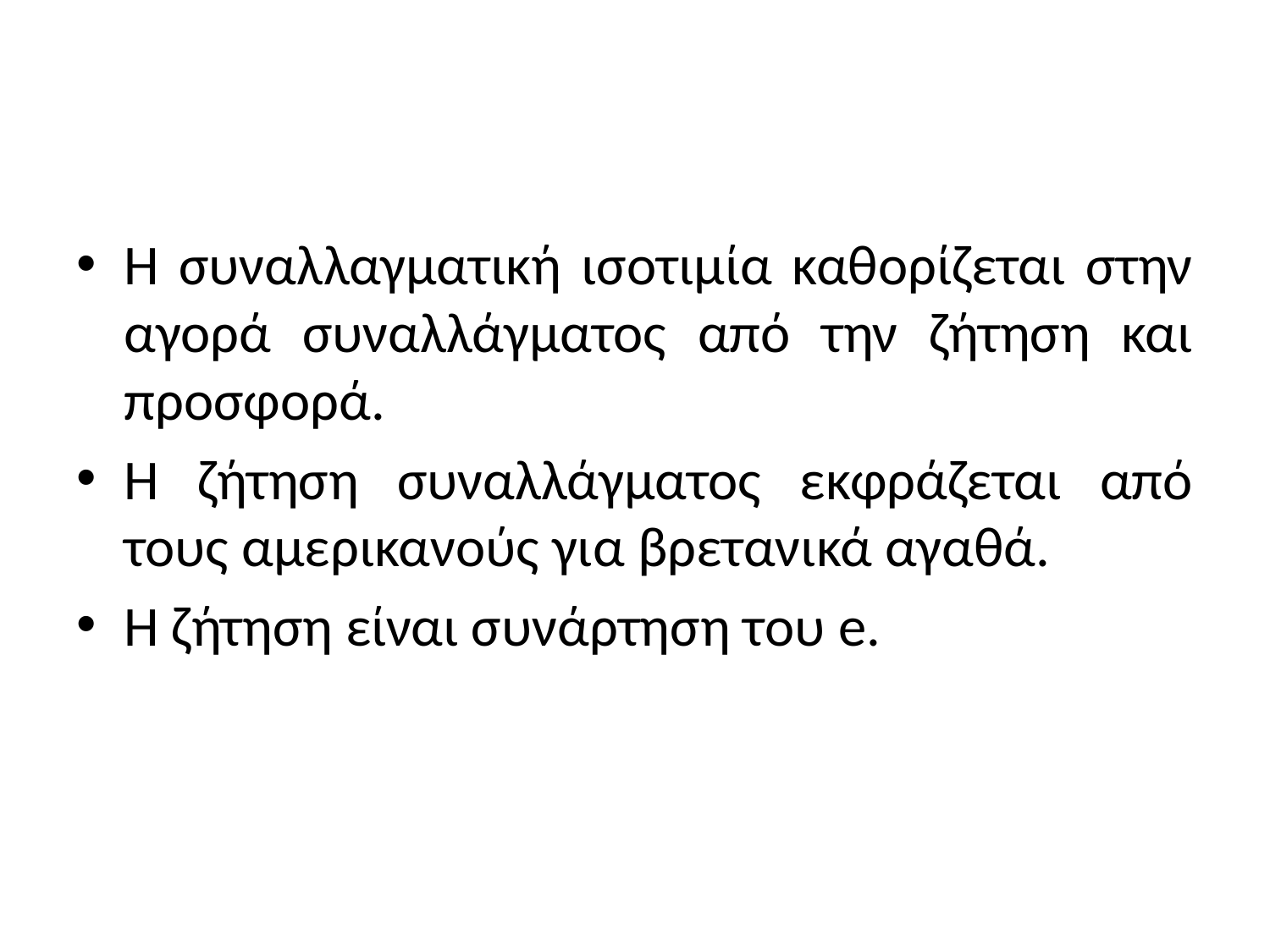

#
Η συναλλαγματική ισοτιμία καθορίζεται στην αγορά συναλλάγματος από την ζήτηση και προσφορά.
Η ζήτηση συναλλάγματος εκφράζεται από τους αμερικανούς για βρετανικά αγαθά.
Η ζήτηση είναι συνάρτηση του e.